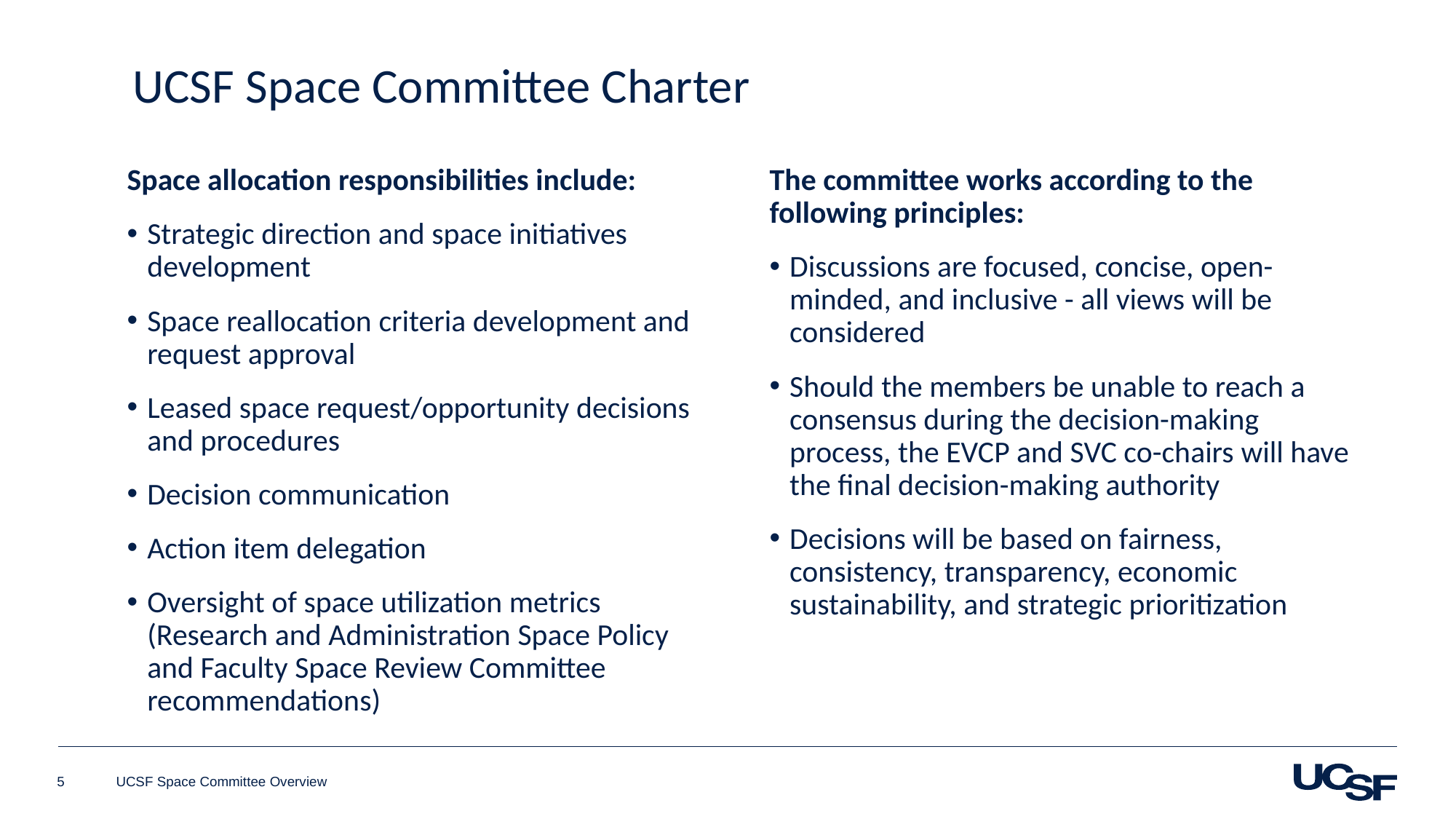

# UCSF Space Committee Charter
Space allocation responsibilities include:
Strategic direction and space initiatives development
Space reallocation criteria development and request approval
Leased space request/opportunity decisions and procedures
Decision communication
Action item delegation
Oversight of space utilization metrics (Research and Administration Space Policy and Faculty Space Review Committee recommendations)

The committee works according to the following principles:
Discussions are focused, concise, open-minded, and inclusive - all views will be considered
Should the members be unable to reach a consensus during the decision-making process, the EVCP and SVC co-chairs will have the final decision-making authority
Decisions will be based on fairness, consistency, transparency, economic sustainability, and strategic prioritization

5
UCSF Space Committee Overview